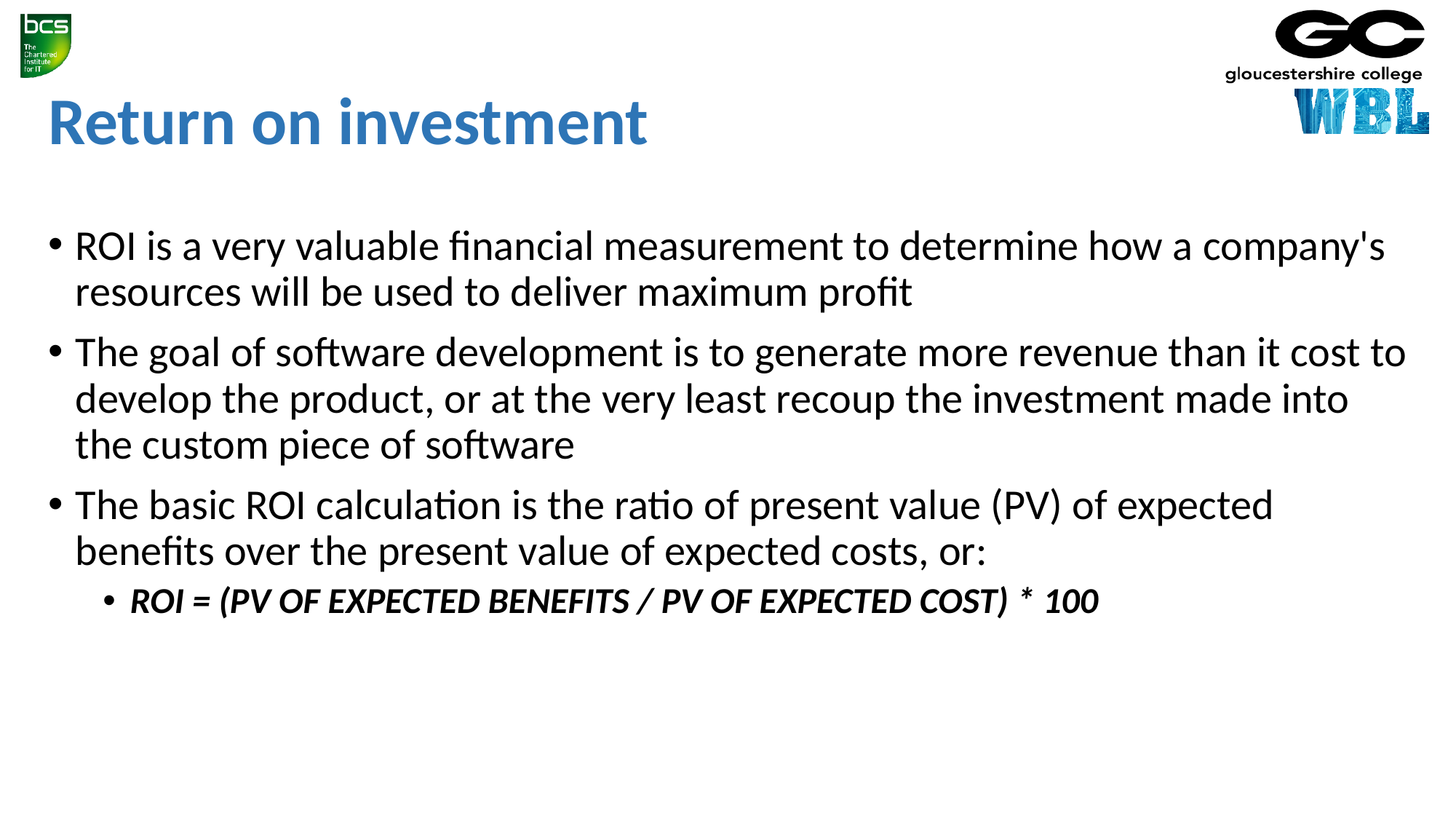

# Return on investment
ROI is a very valuable financial measurement to determine how a company's resources will be used to deliver maximum profit
The goal of software development is to generate more revenue than it cost to develop the product, or at the very least recoup the investment made into the custom piece of software
The basic ROI calculation is the ratio of present value (PV) of expected benefits over the present value of expected costs, or:
ROI = (PV OF EXPECTED BENEFITS / PV OF EXPECTED COST) * 100